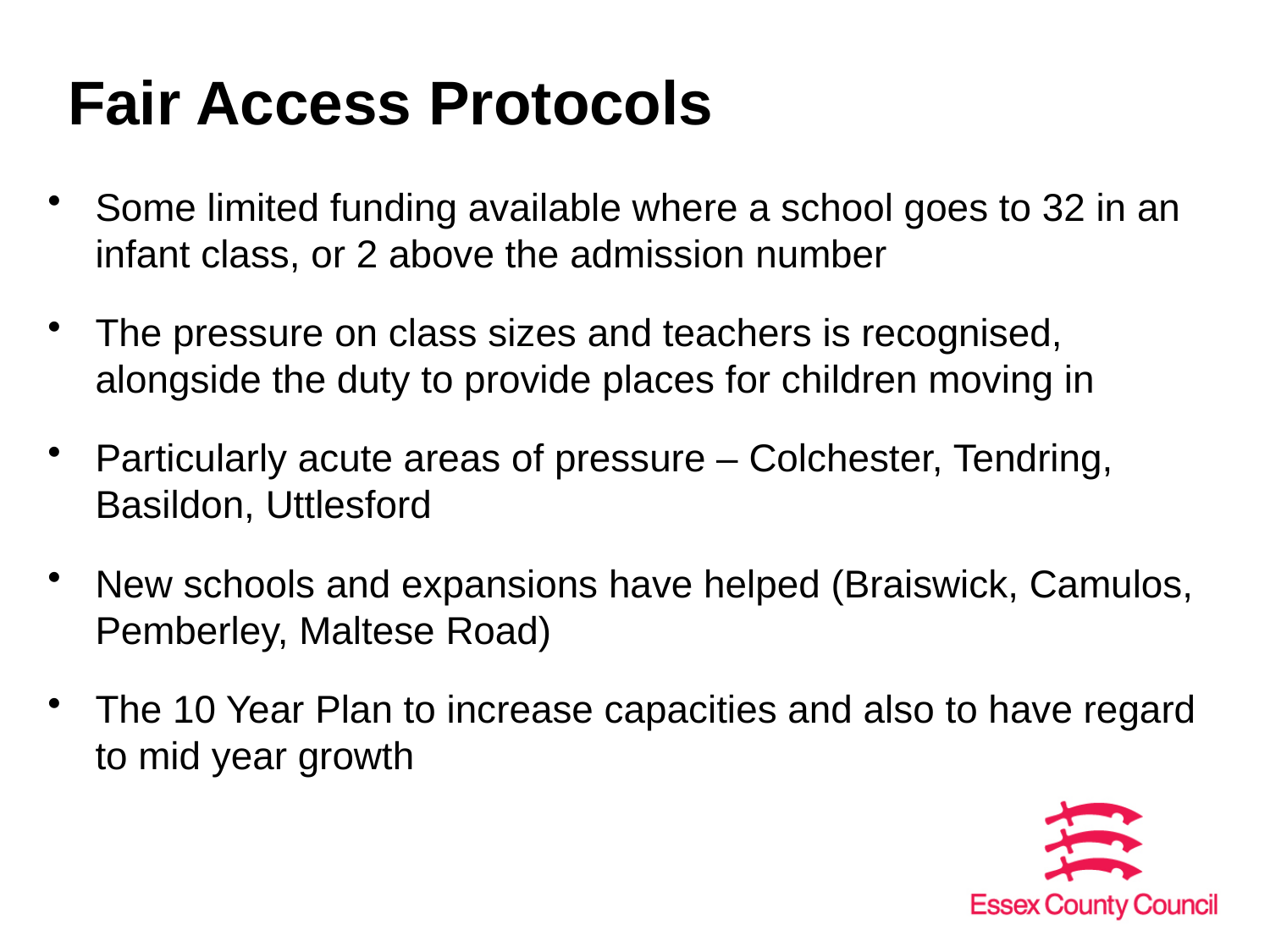

# Fair Access Protocols
Some limited funding available where a school goes to 32 in an infant class, or 2 above the admission number

The pressure on class sizes and teachers is recognised, alongside the duty to provide places for children moving in

Particularly acute areas of pressure – Colchester, Tendring, Basildon, Uttlesford

New schools and expansions have helped (Braiswick, Camulos, Pemberley, Maltese Road)

The 10 Year Plan to increase capacities and also to have regard to mid year growth